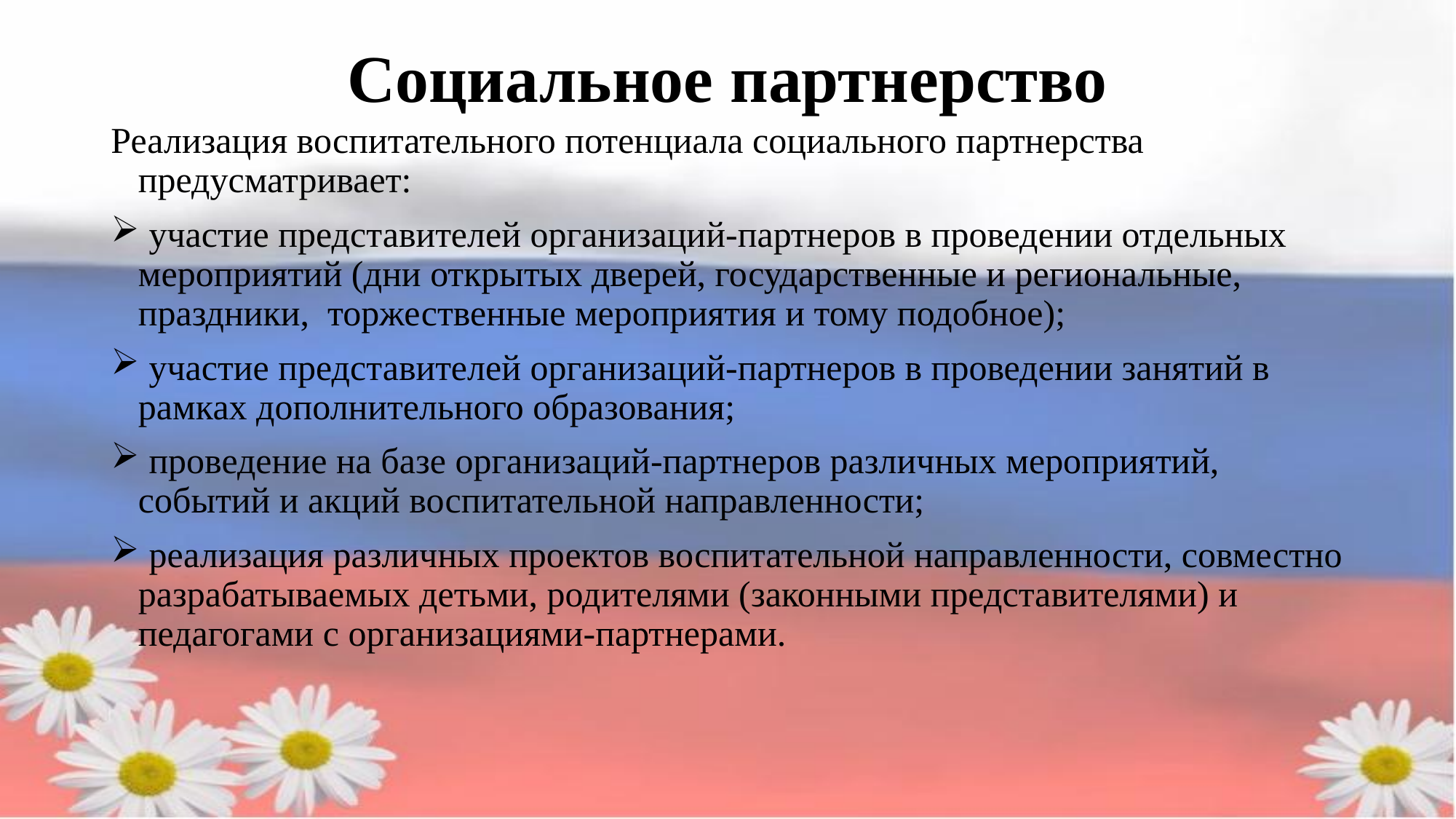

# Социальное партнерство
Реализация воспитательного потенциала социального партнерства предусматривает:
 участие представителей организаций-партнеров в проведении отдельных мероприятий (дни открытых дверей, государственные и региональные, праздники,  торжественные мероприятия и тому подобное);
 участие представителей организаций-партнеров в проведении занятий в рамках дополнительного образования;
 проведение на базе организаций-партнеров различных мероприятий, событий и акций воспитательной направленности;
 реализация различных проектов воспитательной направленности, совместно разрабатываемых детьми, родителями (законными представителями) и педагогами с организациями-партнерами.